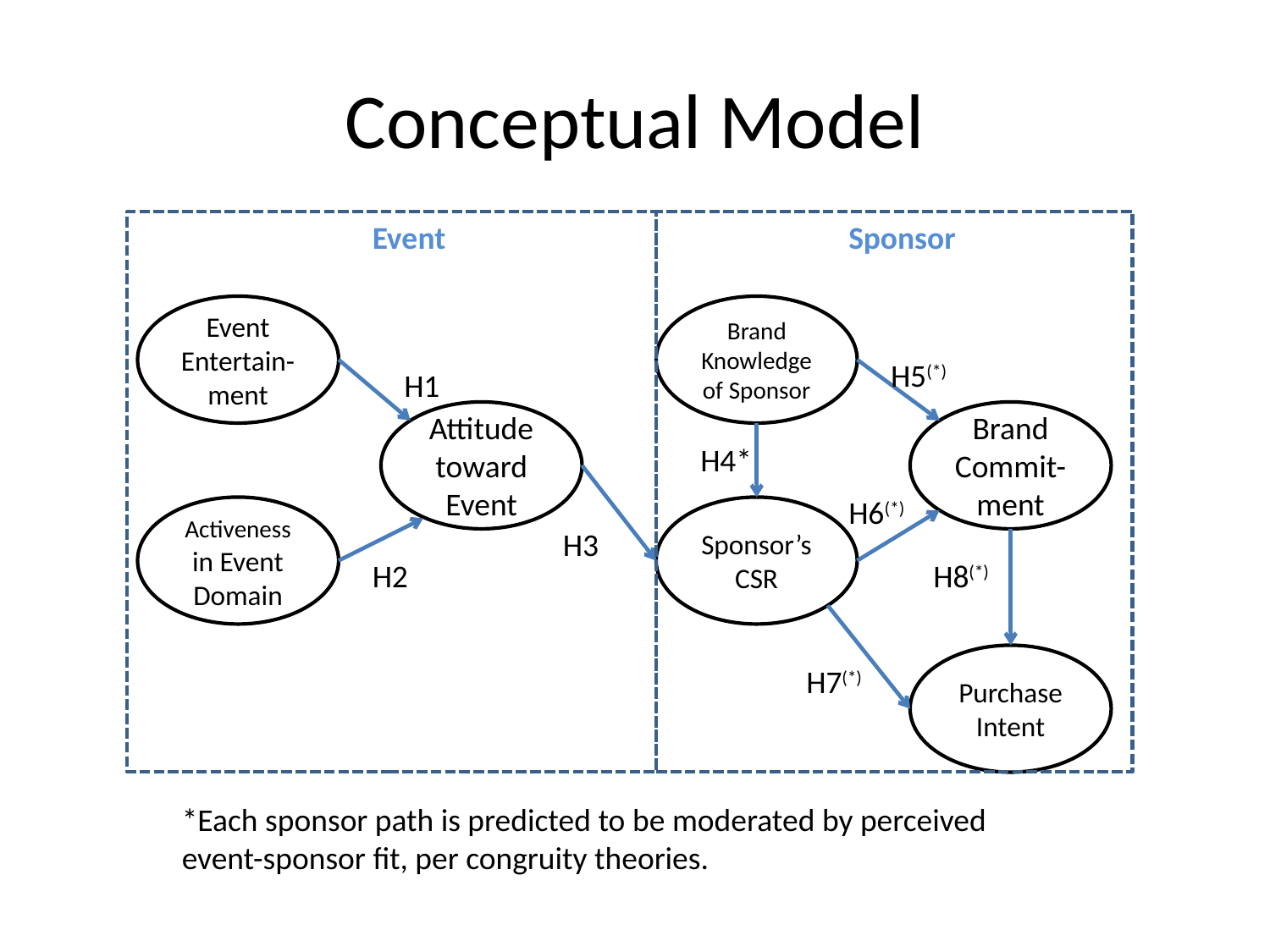

# Conceptual Model

Event

Sponsor
Event Entertain-ment
Brand Knowledge of Sponsor
H5(*)

H1
Attitude toward Event
Brand Commit-ment
H4*
H6(*)

Activeness in Event Domain
Sponsor’s CSR
H3

H2

H8(*)

Purchase Intent
H7(*)

*Each sponsor path is predicted to be moderated by perceived event-sponsor fit, per congruity theories.